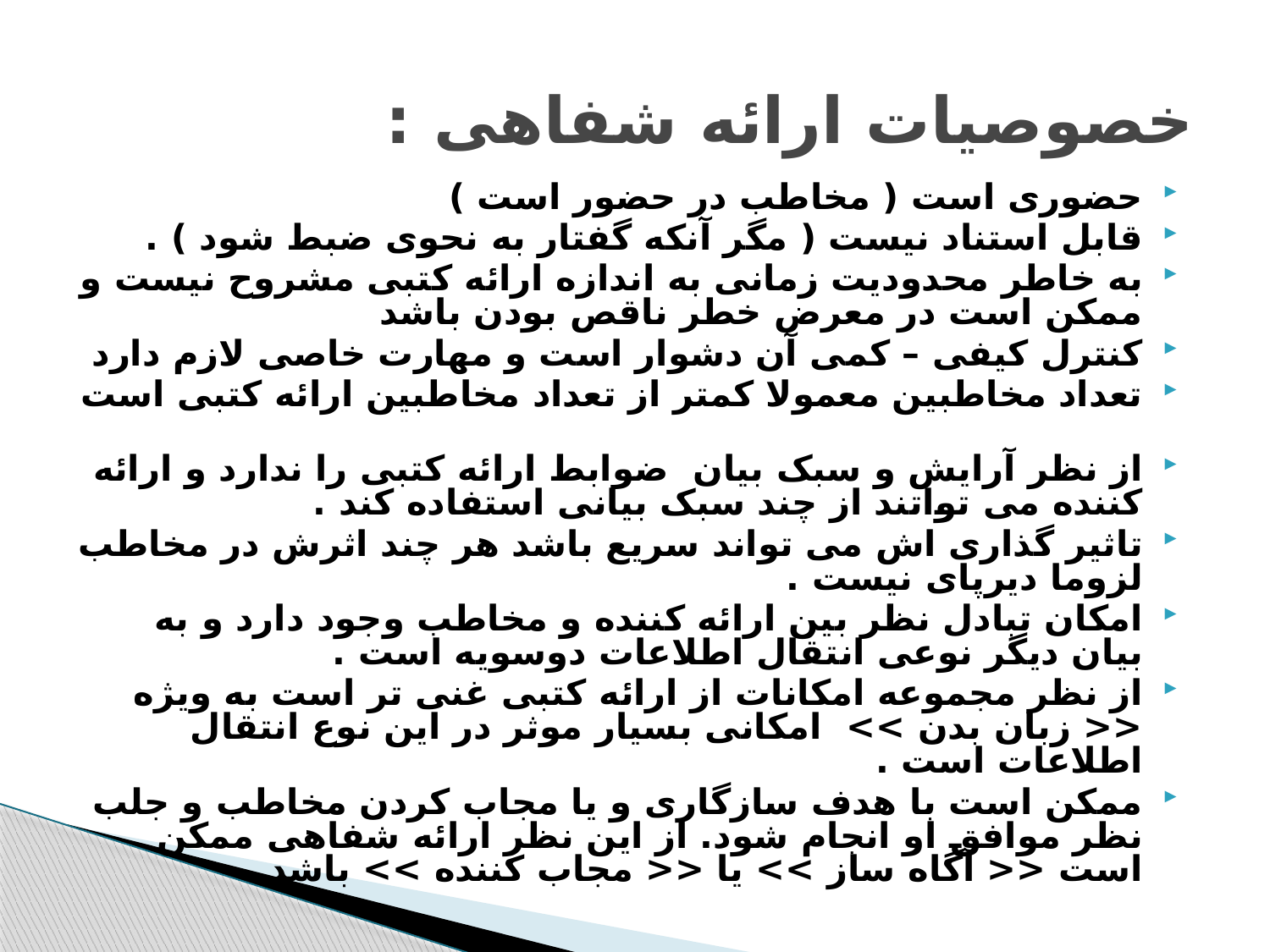

# خصوصیات ارائه شفاهی :
حضوری است ( مخاطب در حضور است )
قابل استناد نیست ( مگر آنکه گفتار به نحوی ضبط شود ) .
به خاطر محدودیت زمانی به اندازه ارائه کتبی مشروح نیست و ممکن است در معرض خطر ناقص بودن باشد
کنترل کیفی – کمی آن دشوار است و مهارت خاصی لازم دارد
تعداد مخاطبین معمولا کمتر از تعداد مخاطبین ارائه کتبی است
از نظر آرایش و سبک بیان  ضوابط ارائه کتبی را ندارد و ارائه کننده می تواتند از چند سبک بیانی استفاده کند .
تاثیر گذاری اش می تواند سریع باشد هر چند اثرش در مخاطب لزوما دیرپای نیست .
امکان تبادل نظر بین ارائه کننده و مخاطب وجود دارد و به بیان دیگر نوعی انتقال اطلاعات دوسویه است .
از نظر مجموعه امکانات از ارائه کتبی غنی تر است به ویژه << زبان بدن >>  امکانی بسیار موثر در این نوع انتقال اطلاعات است .
ممکن است با هدف سازگاری و یا مجاب کردن مخاطب و جلب نظر موافق او انجام شود. از این نظر ارائه شفاهی ممکن است << آگاه ساز >> یا << مجاب کننده >> باشد .